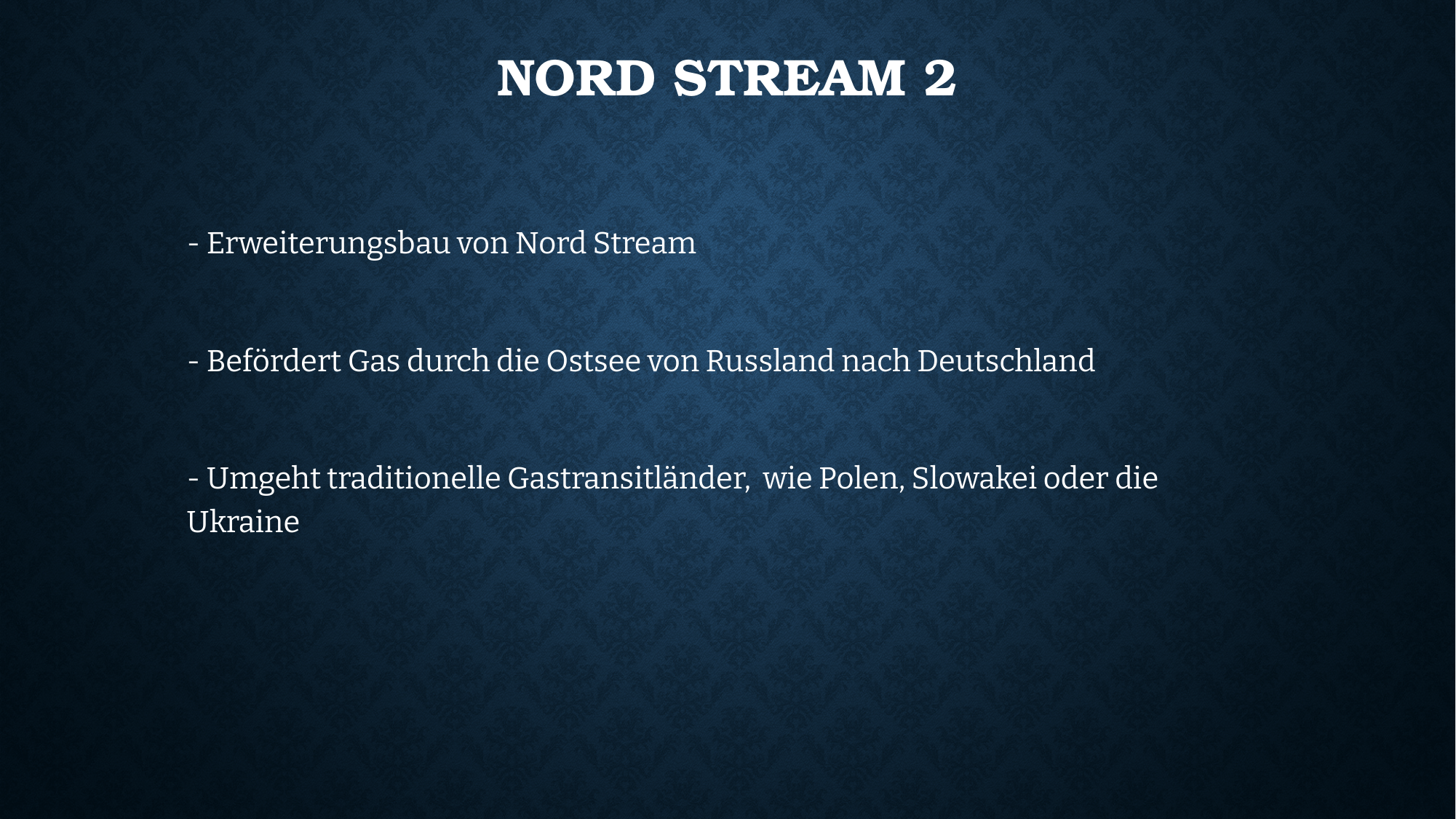

# Nord Stream 2

- Erweiterungsbau von Nord Stream

- Befördert Gas durch die Ostsee von Russland nach Deutschland

- Umgeht traditionelle Gastransitländer,  wie Polen, Slowakei oder die Ukraine